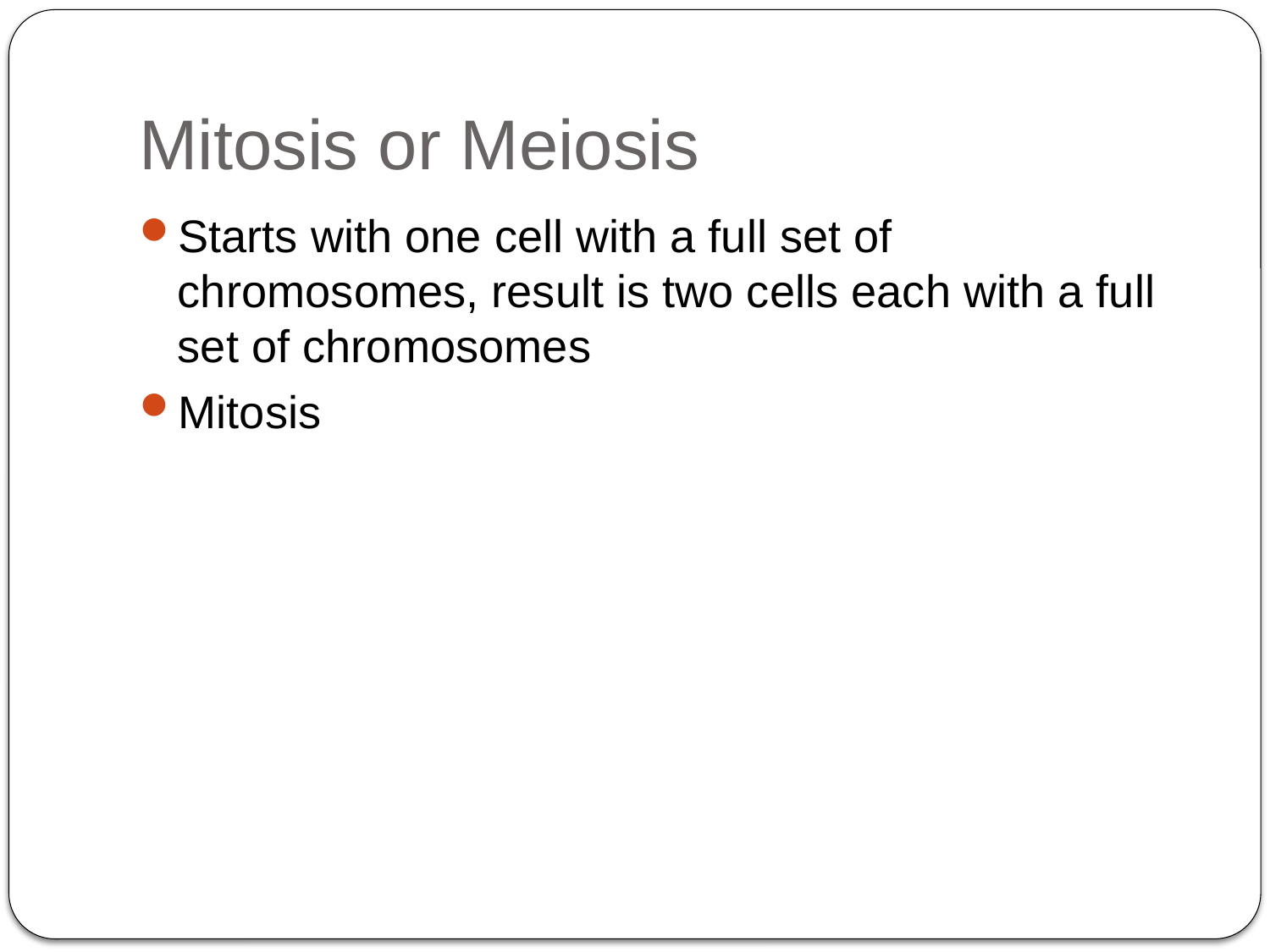

# Mitosis or Meiosis
Starts with one cell with a full set of chromosomes, result is two cells each with a full set of chromosomes
Mitosis